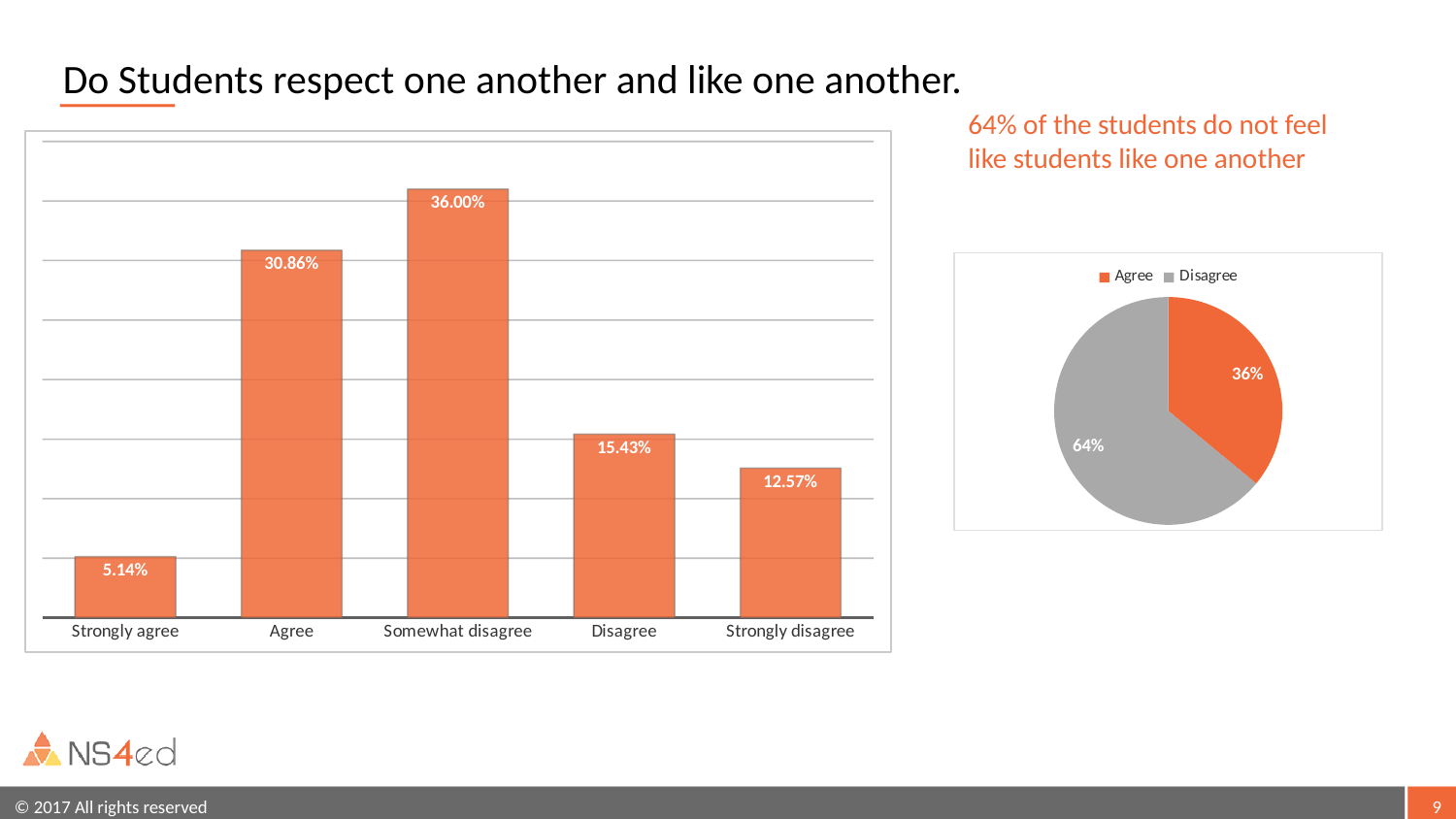

# Do Students respect one another and like one another.

64% of the students do not feel like students like one another

### Chart

| Category |  |
|---|---|
| Strongly agree | 0.0514 |
| Agree | 0.3086 |
| Somewhat disagree | 0.36 |
| Disagree | 0.1543 |
| Strongly disagree | 0.1257 |

### Chart

| Category |  |
|---|---|
| Agree | 0.36 |
| Disagree | 0.64 |
|  |
| --- |
9